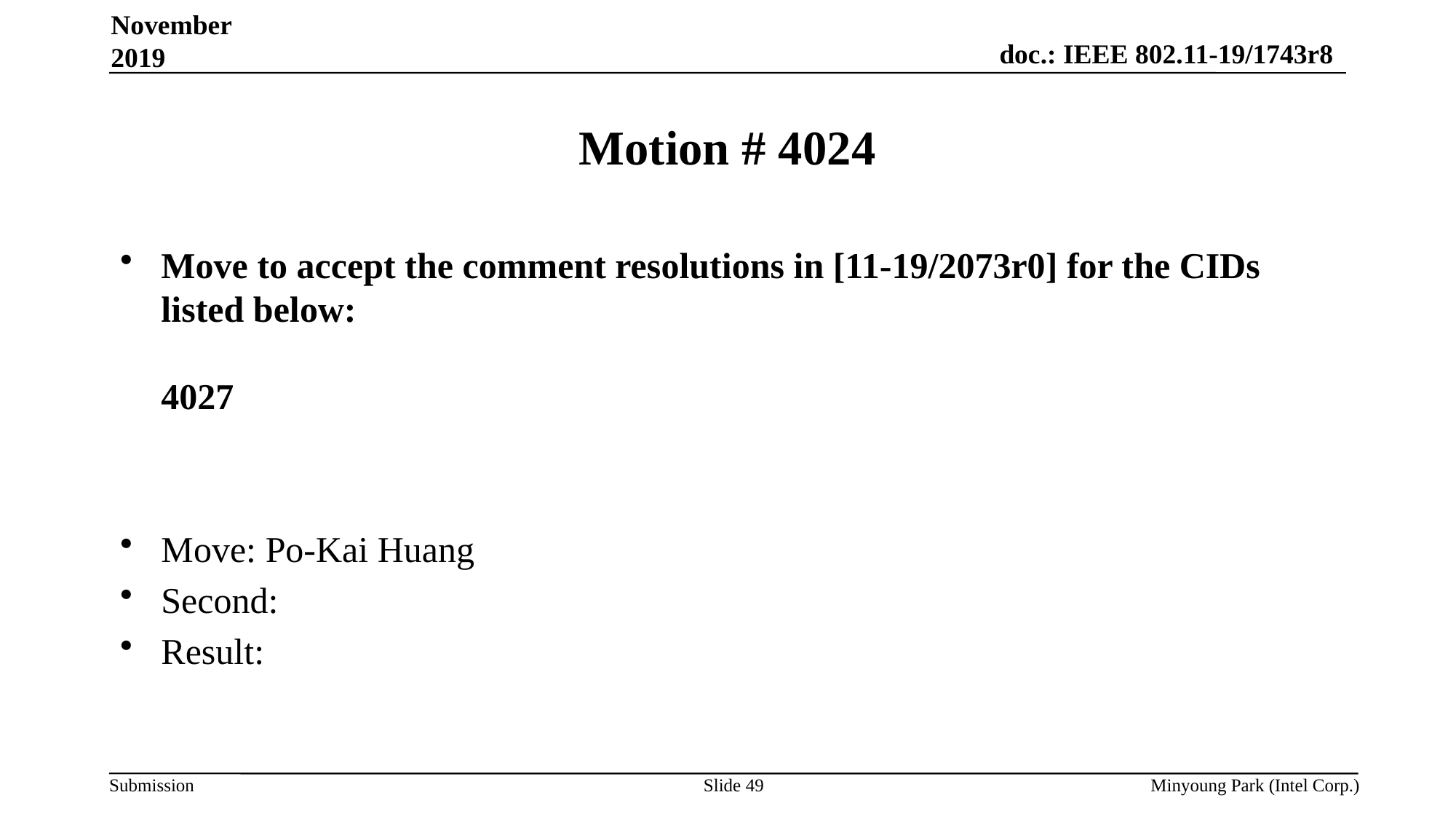

November 2019
# Motion # 4024
Move to accept the comment resolutions in [11-19/2073r0] for the CIDs listed below:
4027

Move: Po-Kai Huang
Second:
Result:

Slide 49
Minyoung Park (Intel Corp.)